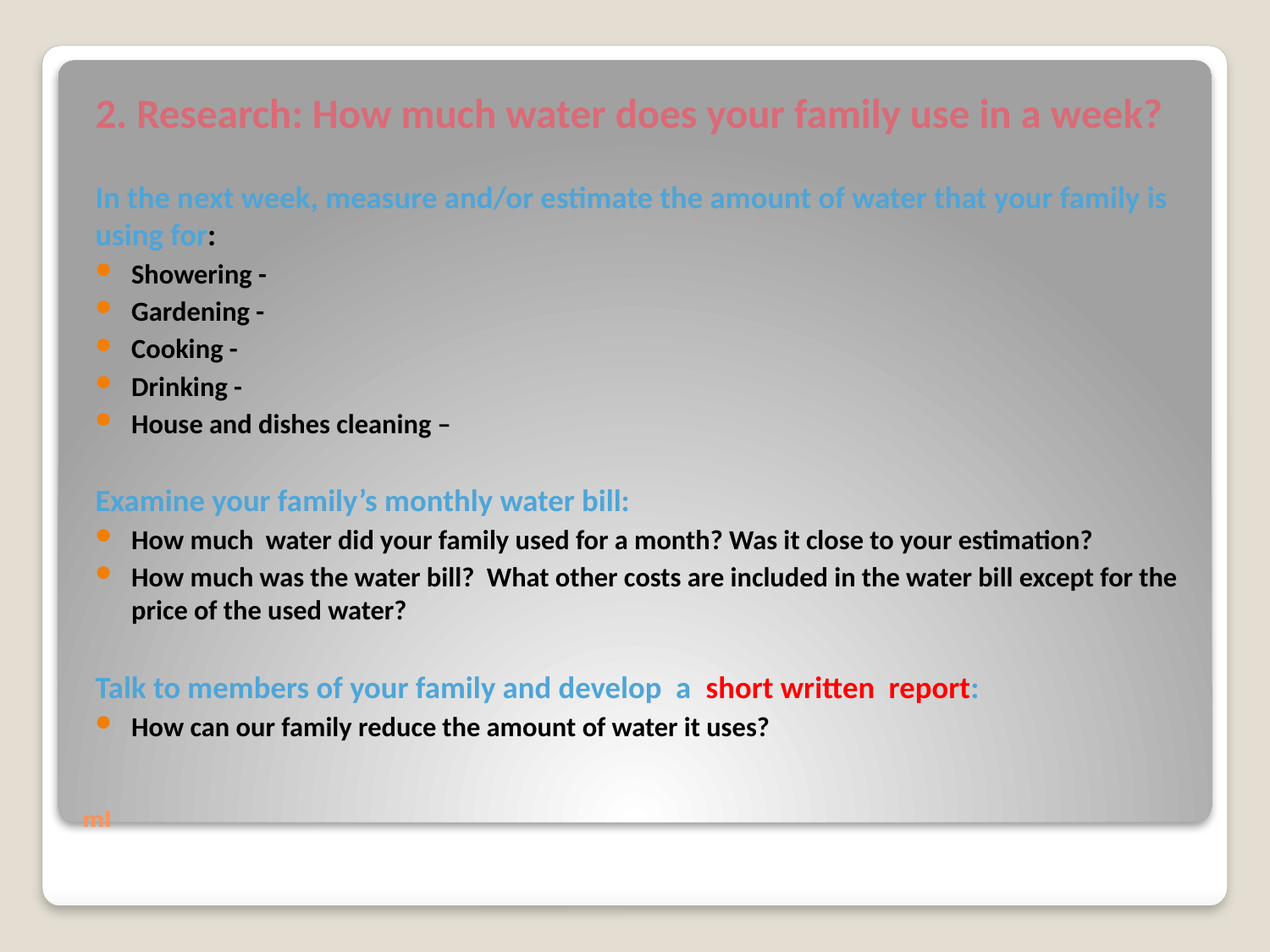

2. Research: How much water does your family use in a week?

In the next week, measure and/or estimate the amount of water that your family is using for:
Showering -
Gardening -
Cooking -
Drinking -
House and dishes cleaning –

Examine your family’s monthly water bill:
How much  water did your family used for a month? Was it close to your estimation?
How much was the water bill?  What other costs are included in the water bill except for the price of the used water?

Talk to members of your family and develop  a  short written  report:
How can our family reduce the amount of water it uses?

# ml